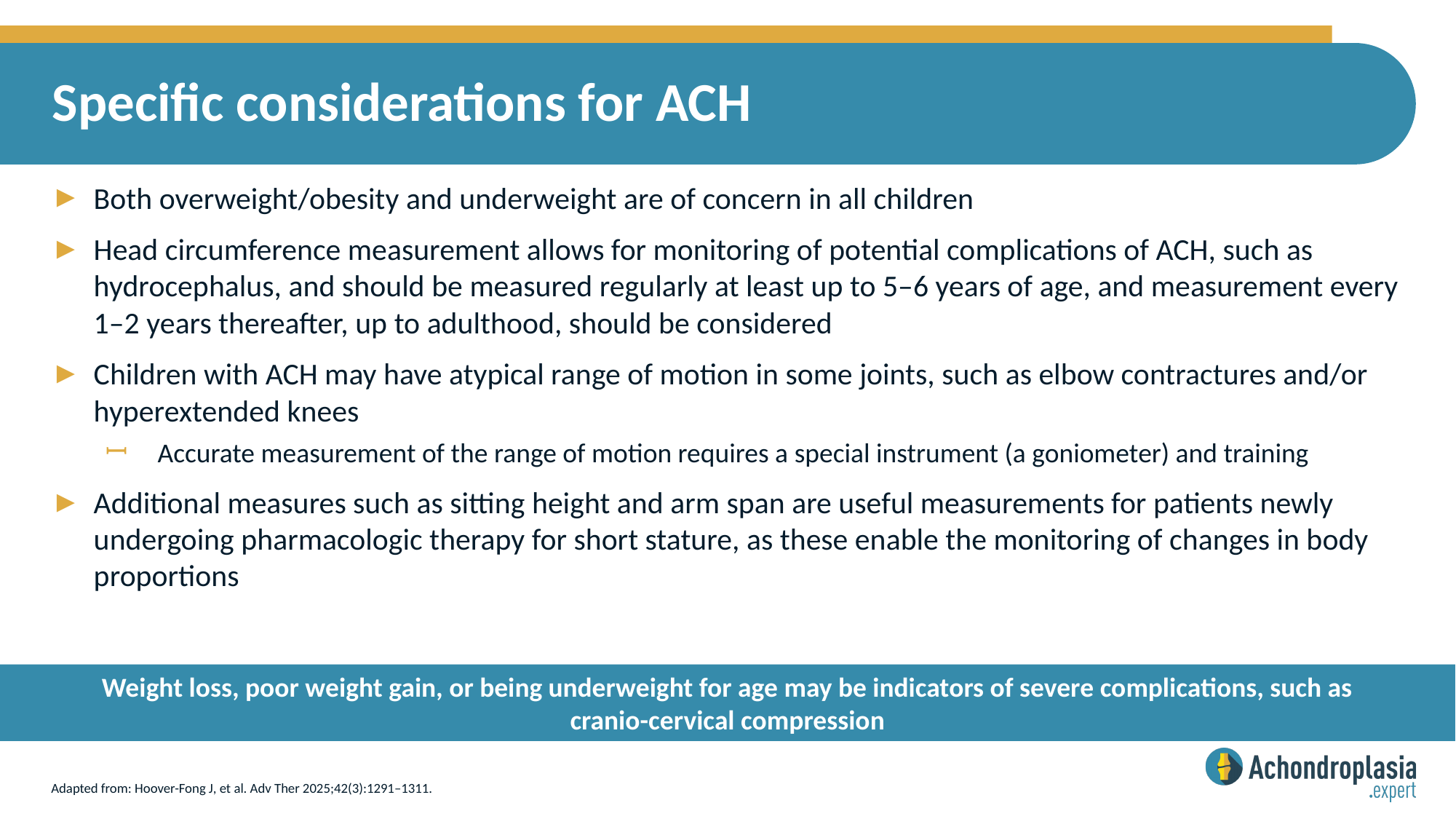

# Specific considerations for ACH
Both overweight/obesity and underweight are of concern in all children
Head circumference measurement allows for monitoring of potential complications of ACH, such as hydrocephalus, and should be measured regularly at least up to 5–6 years of age, and measurement every 1–2 years thereafter, up to adulthood, should be considered
Children with ACH may have atypical range of motion in some joints, such as elbow contractures and/or hyperextended knees
Accurate measurement of the range of motion requires a special instrument (a goniometer) and training
Additional measures such as sitting height and arm span are useful measurements for patients newly undergoing pharmacologic therapy for short stature, as these enable the monitoring of changes in body proportions
Weight loss, poor weight gain, or being underweight for age may be indicators of severe complications, such as cranio-cervical compression
Adapted from: Hoover-Fong J, et al. Adv Ther 2025;42(3):1291–1311.